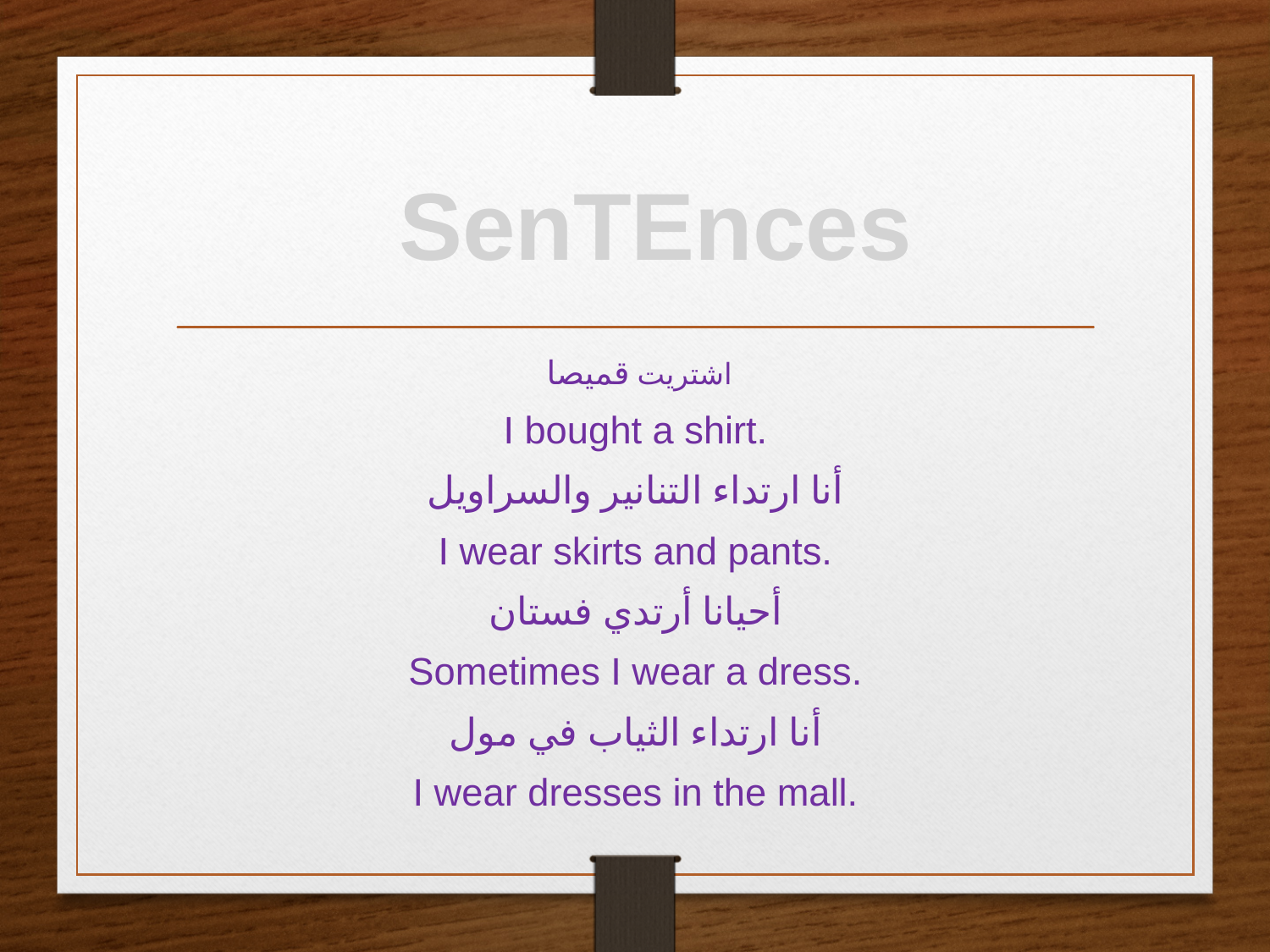

SenTEnces
 اشتريت قميصا
I bought a shirt.
أنا ارتداء التنانير والسراويل
I wear skirts and pants.
أحيانا أرتدي فستان
Sometimes I wear a dress.
أنا ارتداء الثياب في مول
I wear dresses in the mall.